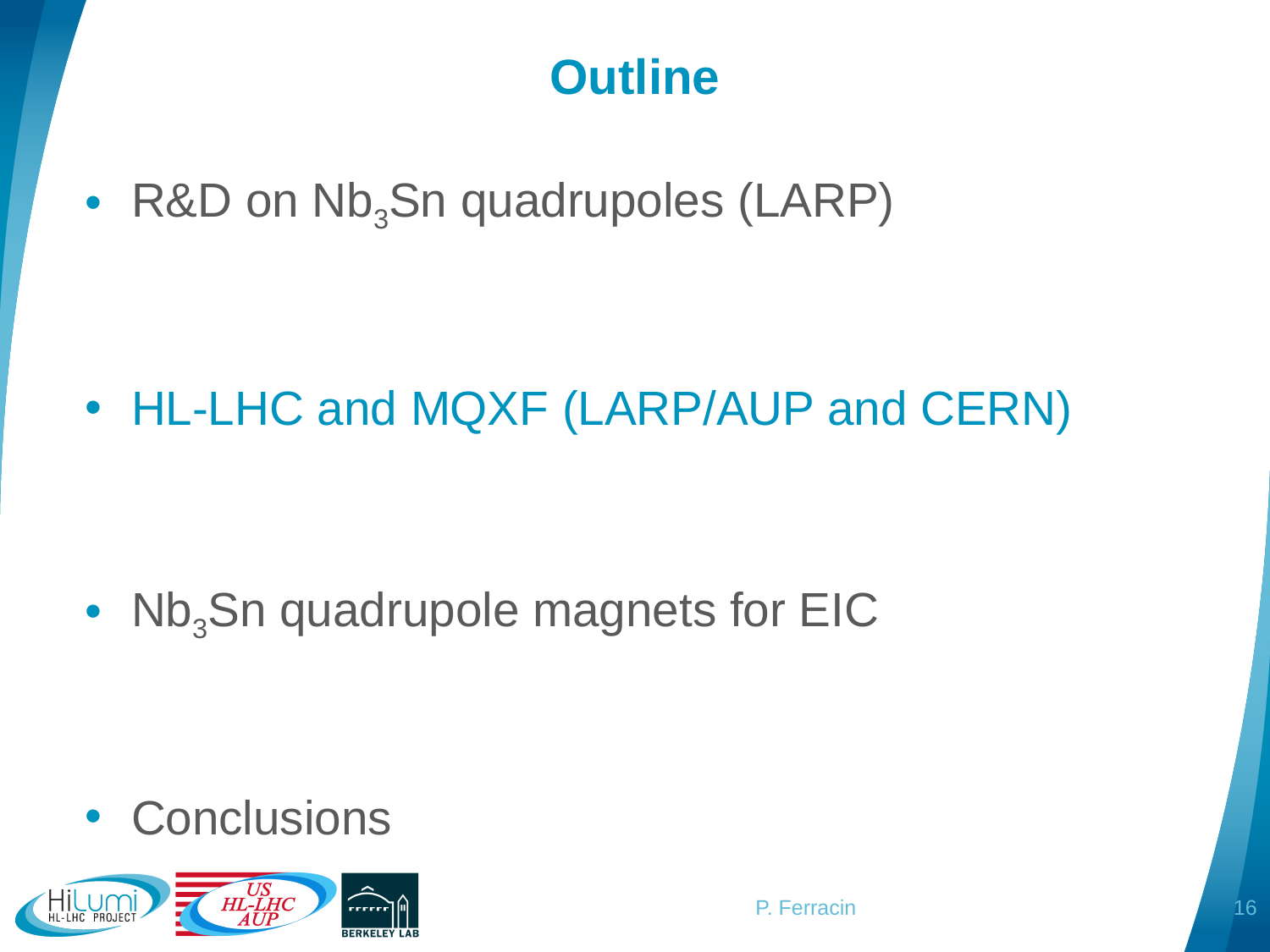

# Outline
R&D on Nb3Sn quadrupoles (LARP)

HL-LHC and MQXF (LARP/AUP and CERN)

Nb3Sn quadrupole magnets for EIC

Conclusions

16
P. Ferracin